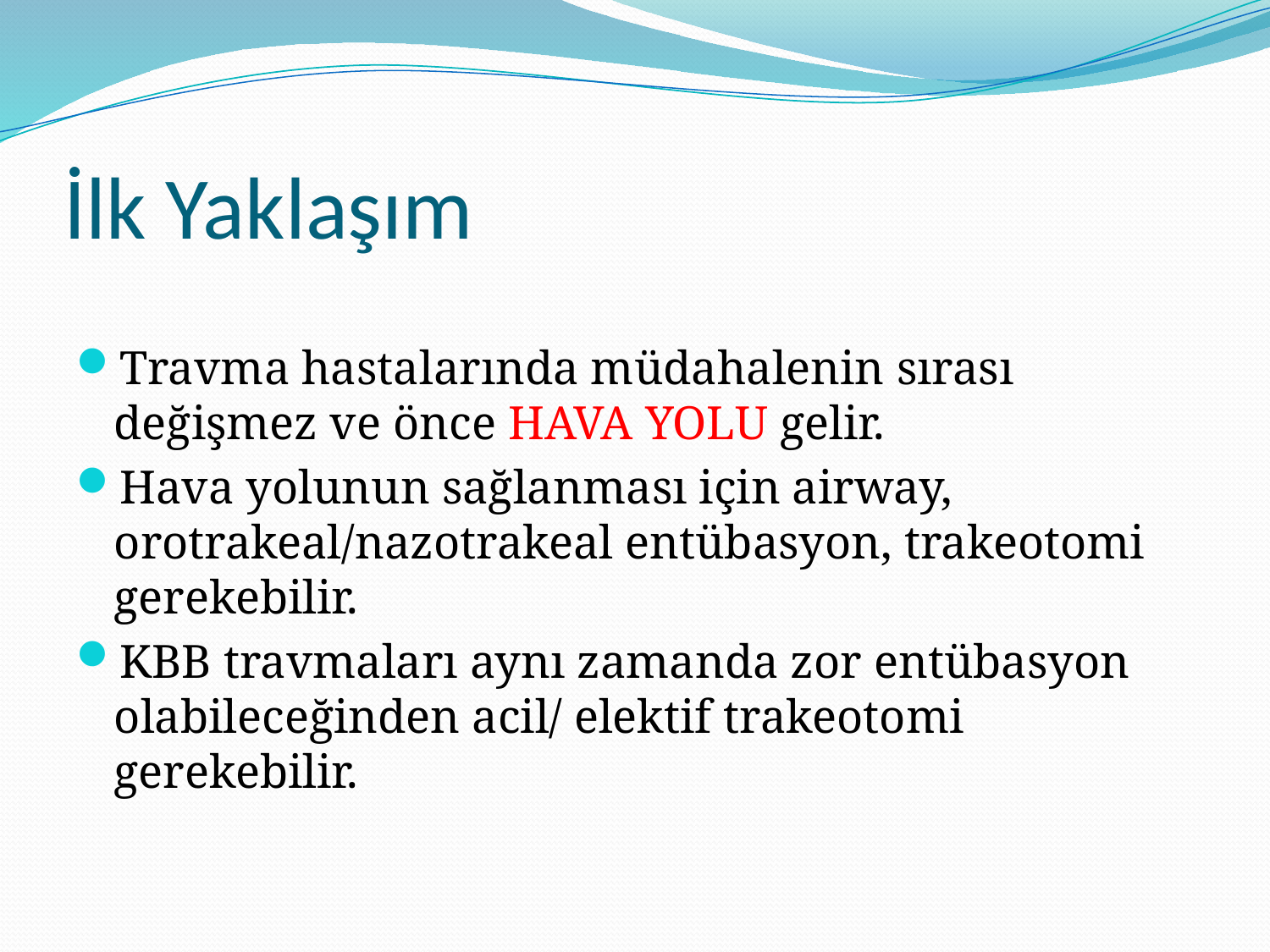

# İlk Yaklaşım

Travma hastalarında müdahalenin sırası değişmez ve önce HAVA YOLU gelir.
Hava yolunun sağlanması için airway, orotrakeal/nazotrakeal entübasyon, trakeotomi gerekebilir.
KBB travmaları aynı zamanda zor entübasyon olabileceğinden acil/ elektif trakeotomi gerekebilir.